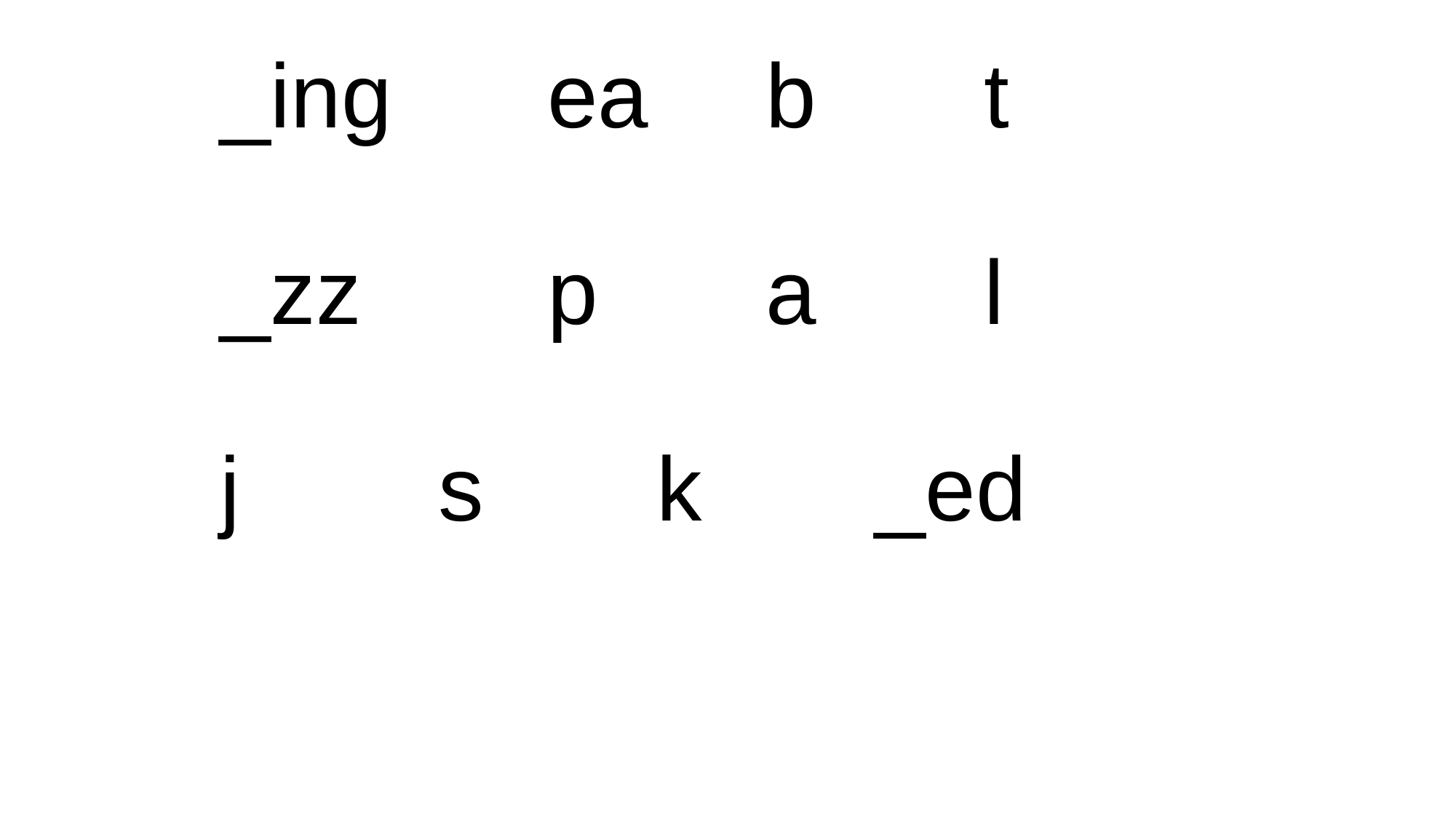

# _ing		ea		b		t _zz		p		a		l j		s		k		_ed